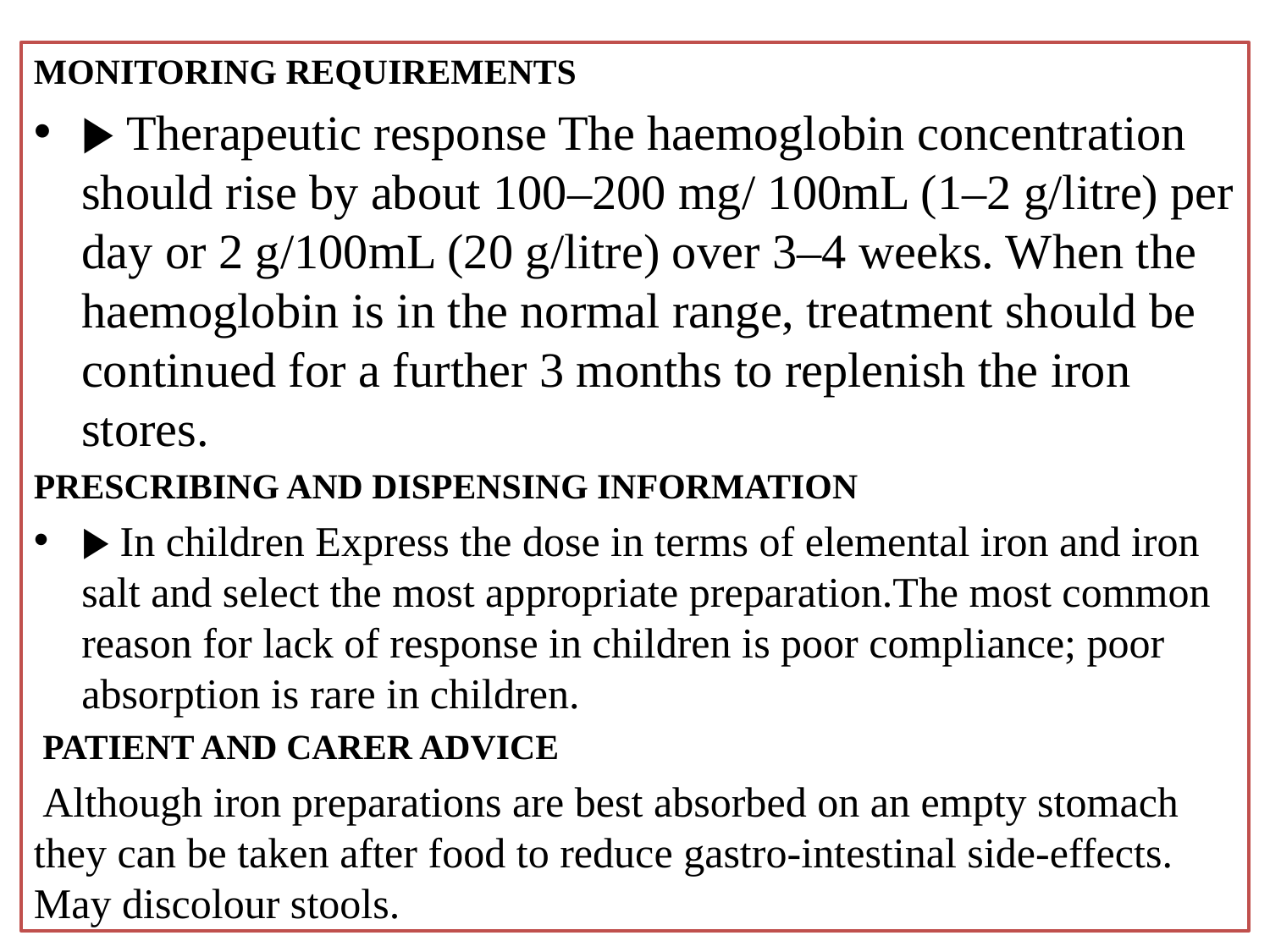

MONITORING REQUIREMENTS
▶ Therapeutic response The haemoglobin concentration should rise by about 100–200 mg/ 100mL (1–2 g/litre) per day or 2 g/100mL (20 g/litre) over 3–4 weeks. When the haemoglobin is in the normal range, treatment should be continued for a further 3 months to replenish the iron stores.
PRESCRIBING AND DISPENSING INFORMATION
▶ In children Express the dose in terms of elemental iron and iron salt and select the most appropriate preparation.The most common reason for lack of response in children is poor compliance; poor absorption is rare in children.
 PATIENT AND CARER ADVICE
 Although iron preparations are best absorbed on an empty stomach they can be taken after food to reduce gastro-intestinal side-effects. May discolour stools.
#